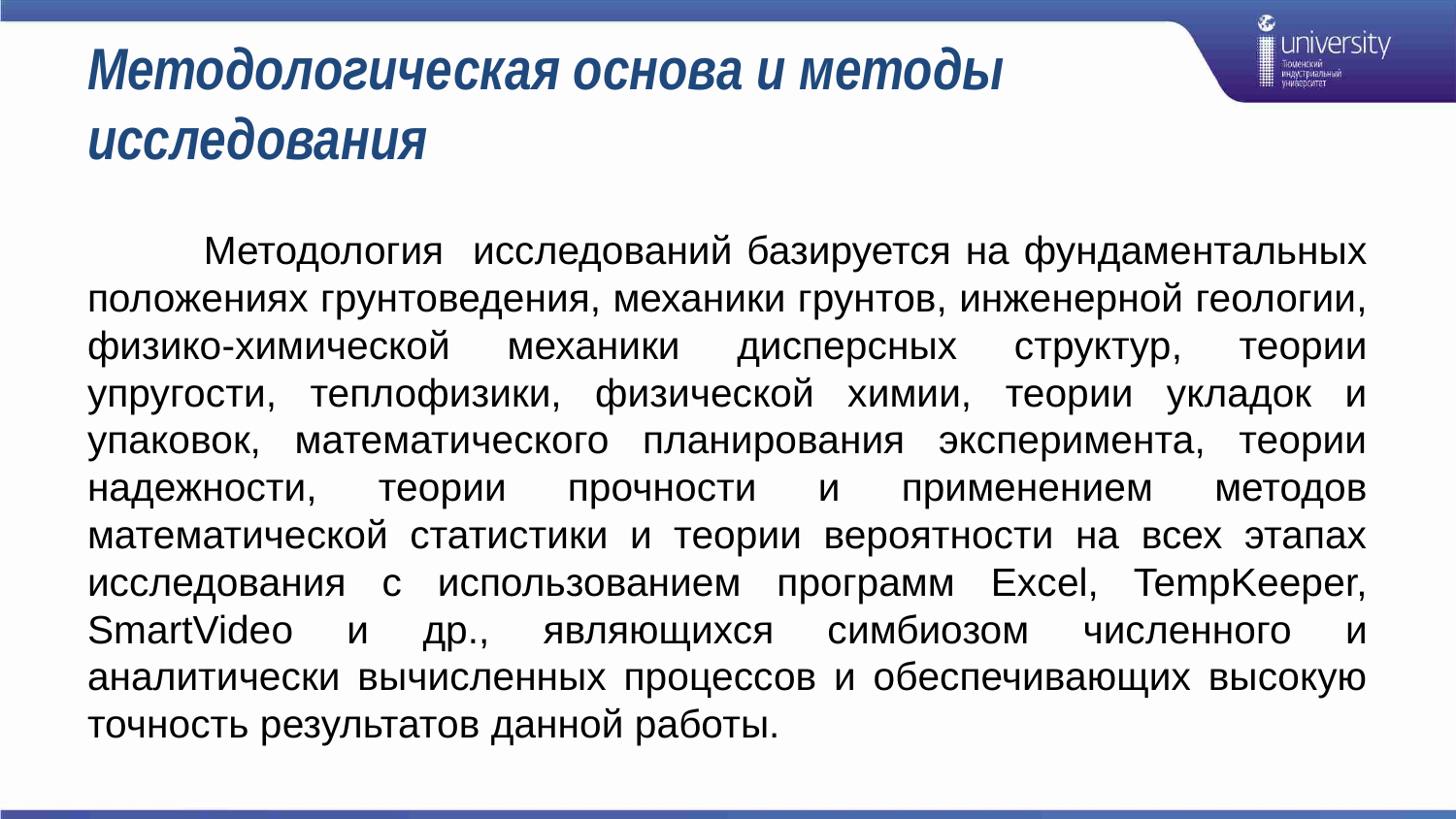

# Методологическая основа и методы исследования
        Методология  исследований базируется на фундаментальных положениях грунтоведения, механики грунтов, инженерной геологии, физико-химической механики дисперсных структур, теории упругости, теплофизики, физической химии, теории укладок и упаковок, математического планирования эксперимента, теории надежности, теории прочности и применением методов математической статистики и теории вероятности на всех этапах исследования с использованием программ Excel, TempKeeper, SmartVideo и др., являющихся симбиозом численного и аналитически вычисленных процессов и обеспечивающих высокую точность результатов данной работы.